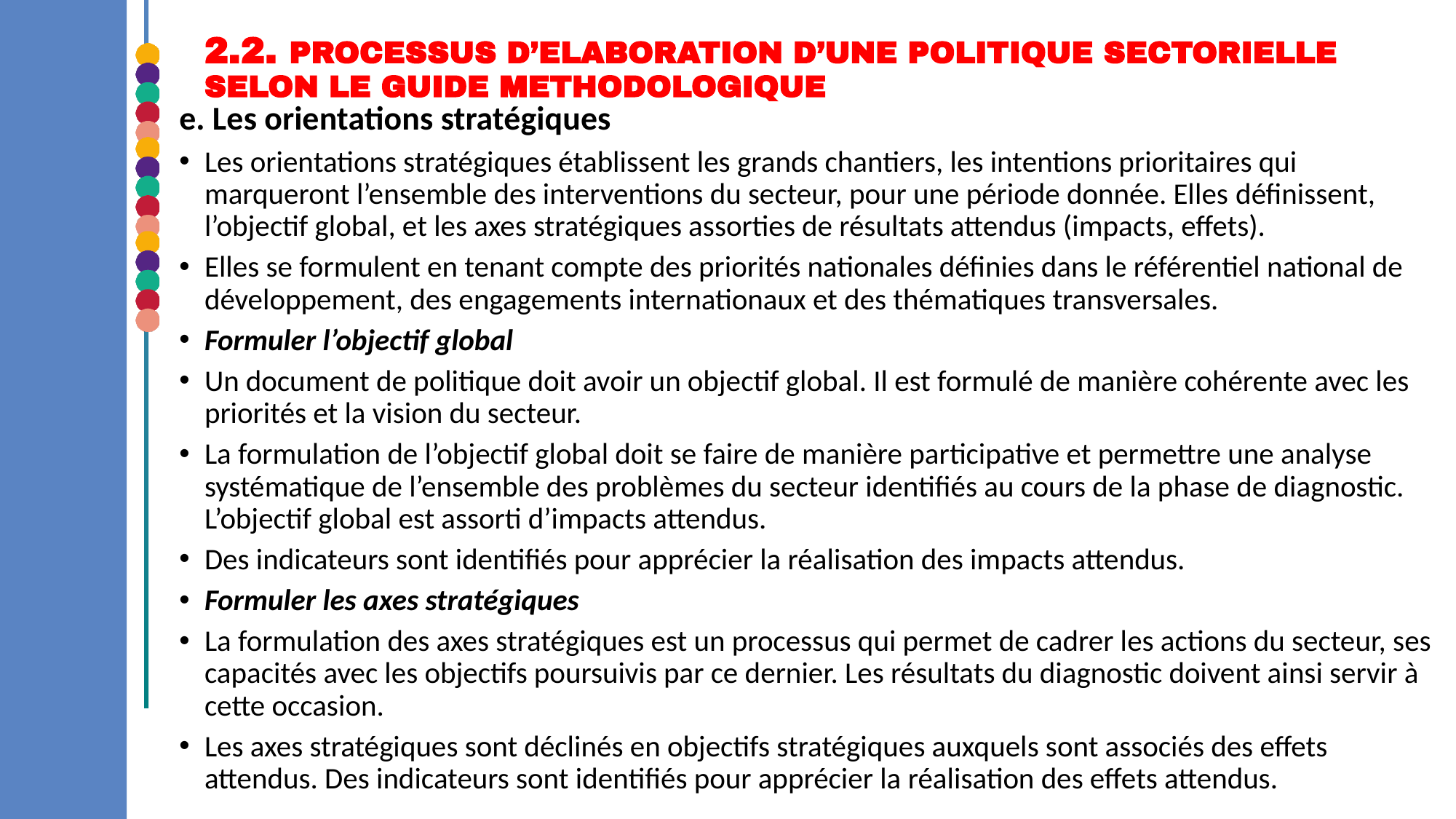

# 2.2. PROCESSUS D’ELABORATION D’UNE POLITIQUE SECTORIELLE SELON LE GUIDE METHODOLOGIQUE
e. Les orientations stratégiques
Les orientations stratégiques établissent les grands chantiers, les intentions prioritaires qui marqueront l’ensemble des interventions du secteur, pour une période donnée. Elles définissent, l’objectif global, et les axes stratégiques assorties de résultats attendus (impacts, effets).
Elles se formulent en tenant compte des priorités nationales définies dans le référentiel national de développement, des engagements internationaux et des thématiques transversales.
Formuler l’objectif global
Un document de politique doit avoir un objectif global. Il est formulé de manière cohérente avec les priorités et la vision du secteur.
La formulation de l’objectif global doit se faire de manière participative et permettre une analyse systématique de l’ensemble des problèmes du secteur identifiés au cours de la phase de diagnostic. L’objectif global est assorti d’impacts attendus.
Des indicateurs sont identifiés pour apprécier la réalisation des impacts attendus.
Formuler les axes stratégiques
La formulation des axes stratégiques est un processus qui permet de cadrer les actions du secteur, ses capacités avec les objectifs poursuivis par ce dernier. Les résultats du diagnostic doivent ainsi servir à cette occasion.
Les axes stratégiques sont déclinés en objectifs stratégiques auxquels sont associés des effets attendus. Des indicateurs sont identifiés pour apprécier la réalisation des effets attendus.